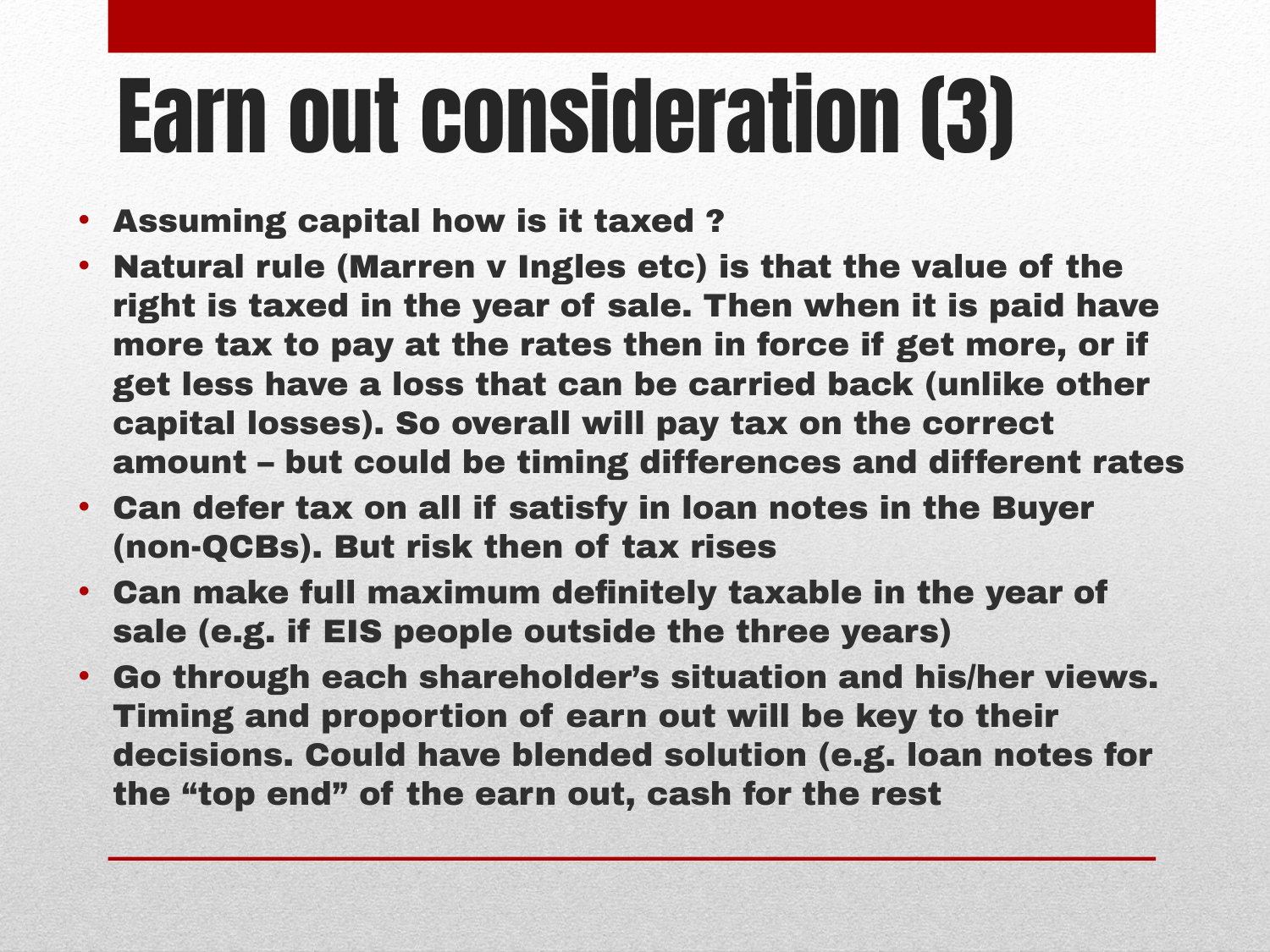

# Earn out consideration (3)
Assuming capital how is it taxed ?
Natural rule (Marren v Ingles etc) is that the value of the right is taxed in the year of sale. Then when it is paid have more tax to pay at the rates then in force if get more, or if get less have a loss that can be carried back (unlike other capital losses). So overall will pay tax on the correct amount – but could be timing differences and different rates
Can defer tax on all if satisfy in loan notes in the Buyer (non-QCBs). But risk then of tax rises
Can make full maximum definitely taxable in the year of sale (e.g. if EIS people outside the three years)
Go through each shareholder’s situation and his/her views.  Timing and proportion of earn out will be key to their decisions. Could have blended solution (e.g. loan notes for the “top end” of the earn out, cash for the rest